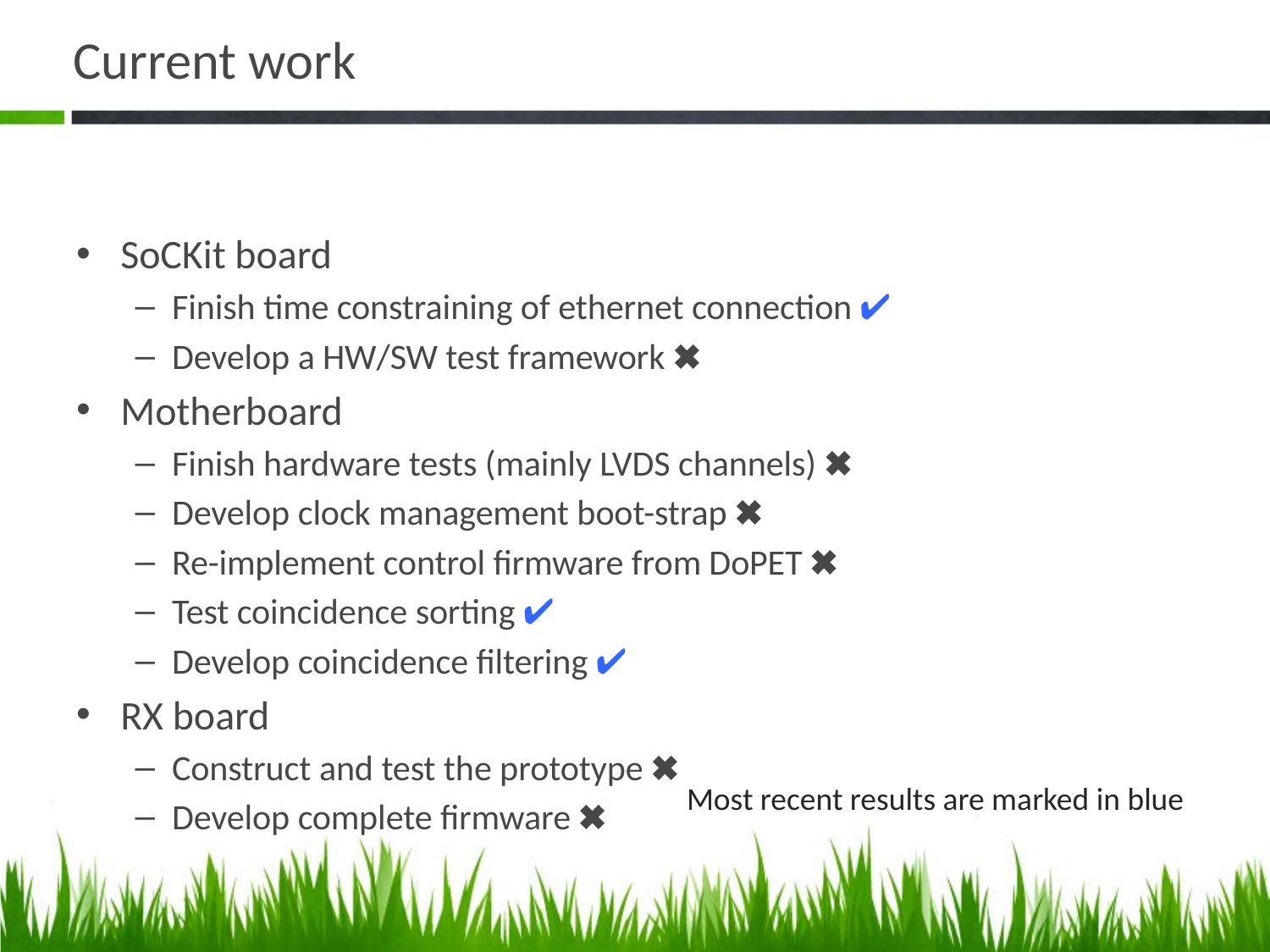

# Current work
SoCKit board
Finish time constraining of ethernet connection ✔
Develop a HW/SW test framework ✖
Motherboard
Finish hardware tests (mainly LVDS channels) ✖
Develop clock management boot-strap ✖
Re-implement control firmware from DoPET ✖
Test coincidence sorting ✔
Develop coincidence filtering ✔
RX board
Construct and test the prototype ✖
Develop complete firmware ✖

Most recent results are marked in blue